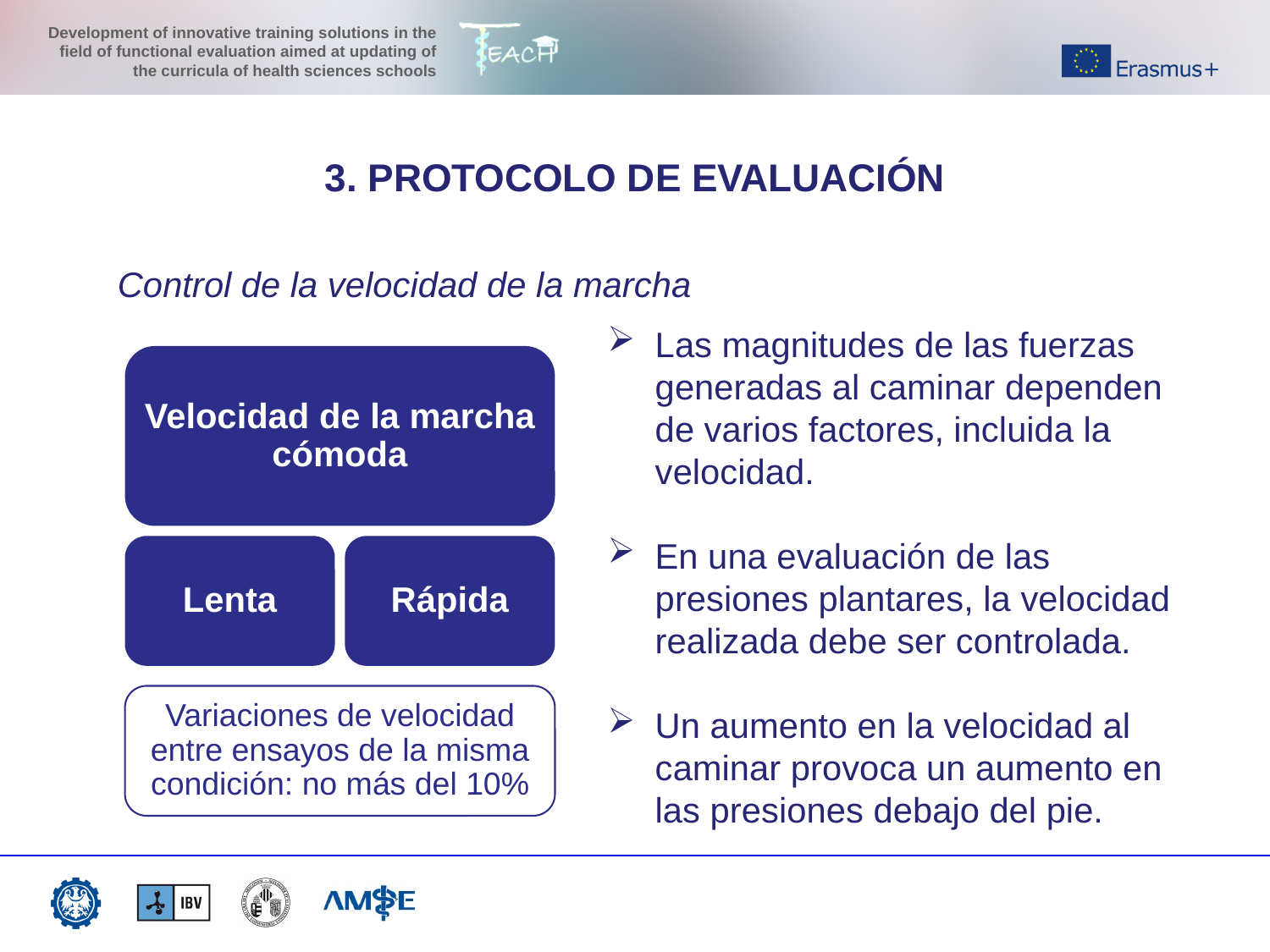

3. PROTOCOLO DE EVALUACIÓN
Control de la velocidad de la marcha
Las magnitudes de las fuerzas generadas al caminar dependen de varios factores, incluida la velocidad.

En una evaluación de las presiones plantares, la velocidad realizada debe ser controlada.

Un aumento en la velocidad al caminar provoca un aumento en las presiones debajo del pie.
Velocidad de la marcha cómoda
Lenta
Rápida
Variaciones de velocidad entre ensayos de la misma condición: no más del 10%